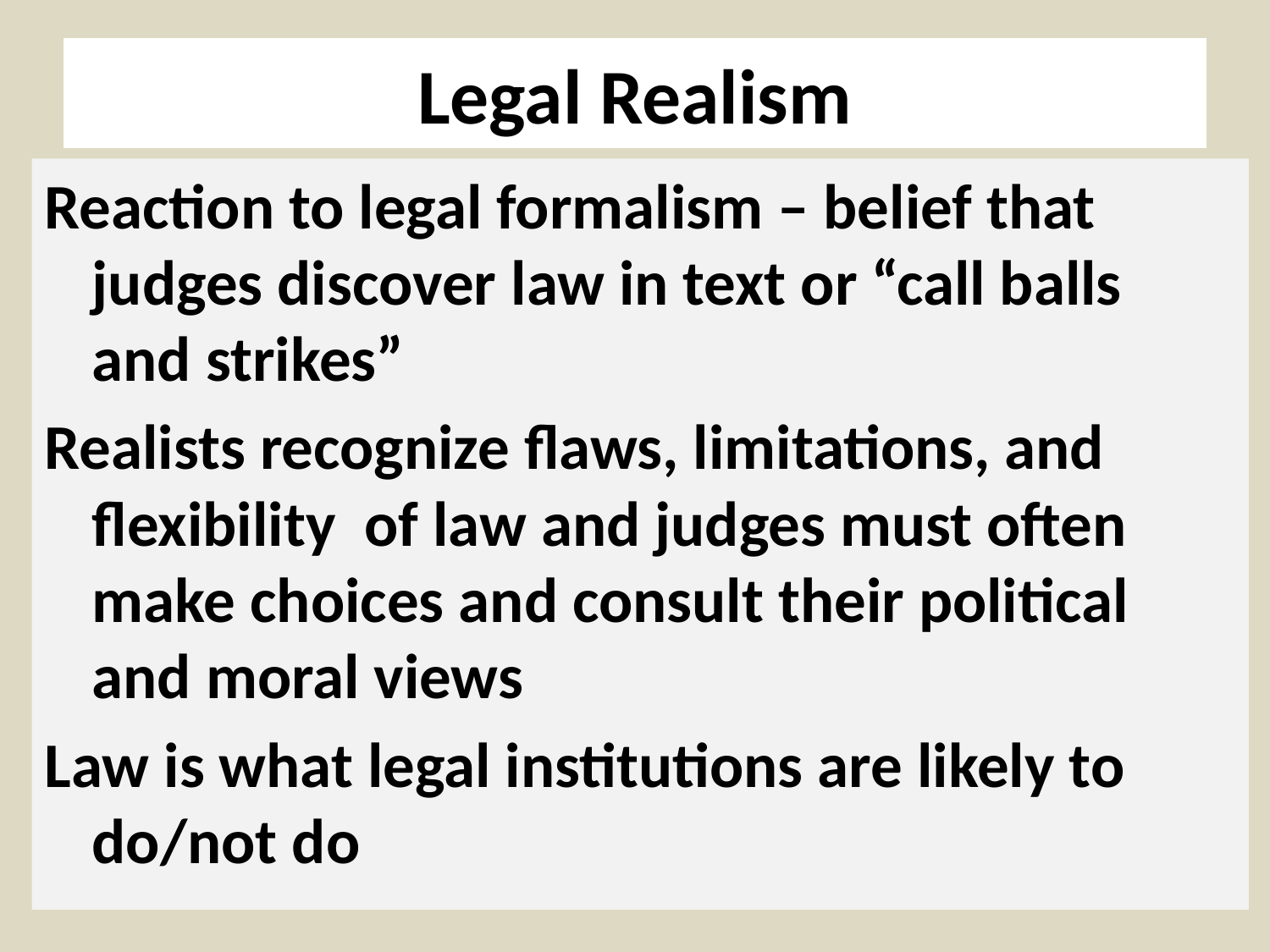

# Legal Realism
Reaction to legal formalism – belief that judges discover law in text or “call balls and strikes”
Realists recognize flaws, limitations, and flexibility  of law and judges must often make choices and consult their political and moral views
Law is what legal institutions are likely to do/not do